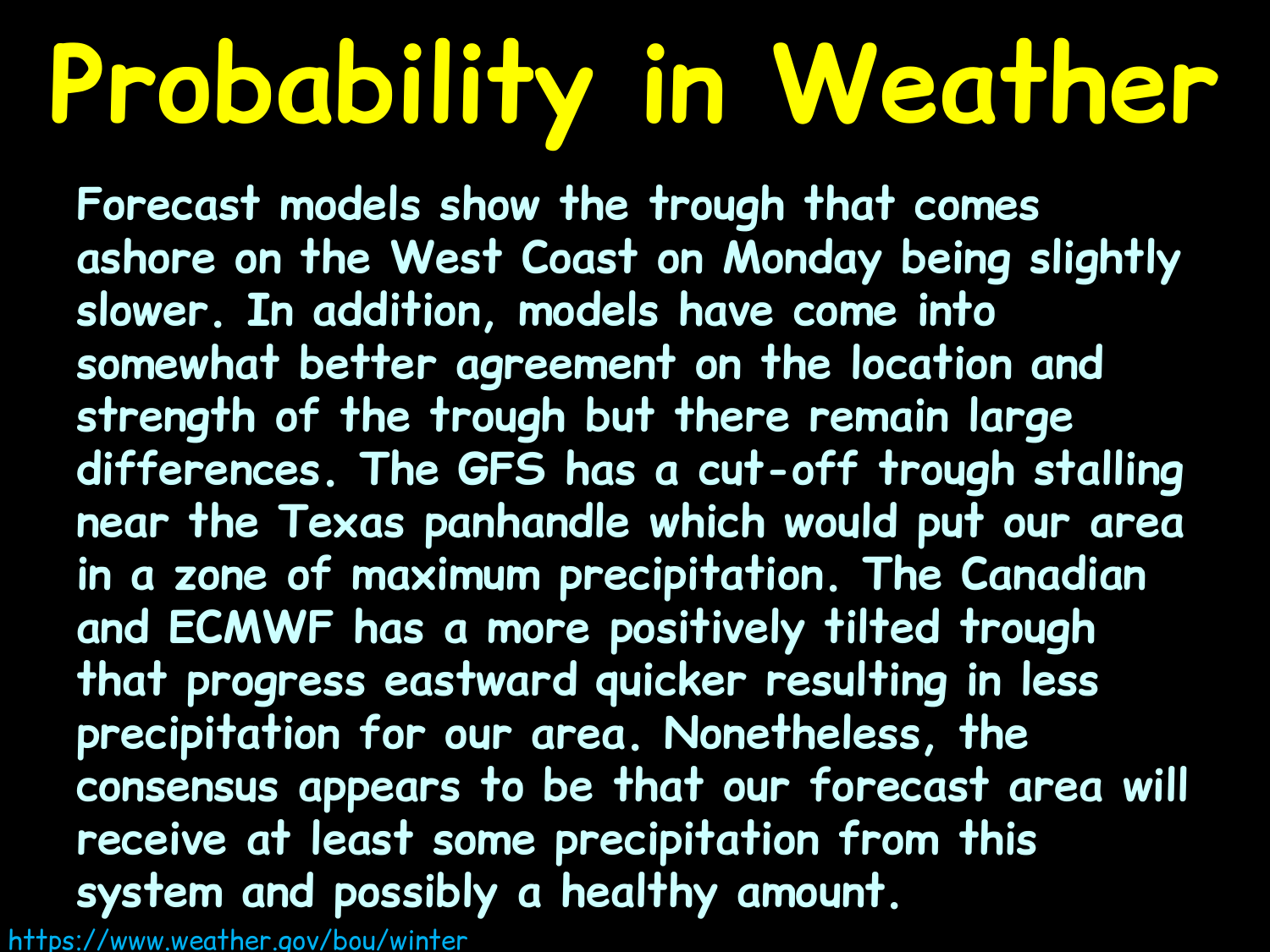

# Probability in Weather
Forecast models show the trough that comes ashore on the West Coast on Monday being slightly slower. In addition, models have come into somewhat better agreement on the location and strength of the trough but there remain large differences. The GFS has a cut-off trough stalling near the Texas panhandle which would put our area in a zone of maximum precipitation. The Canadian and ECMWF has a more positively tilted trough that progress eastward quicker resulting in less precipitation for our area. Nonetheless, the consensus appears to be that our forecast area will receive at least some precipitation from this system and possibly a healthy amount.
https://www.weather.gov/bou/winter